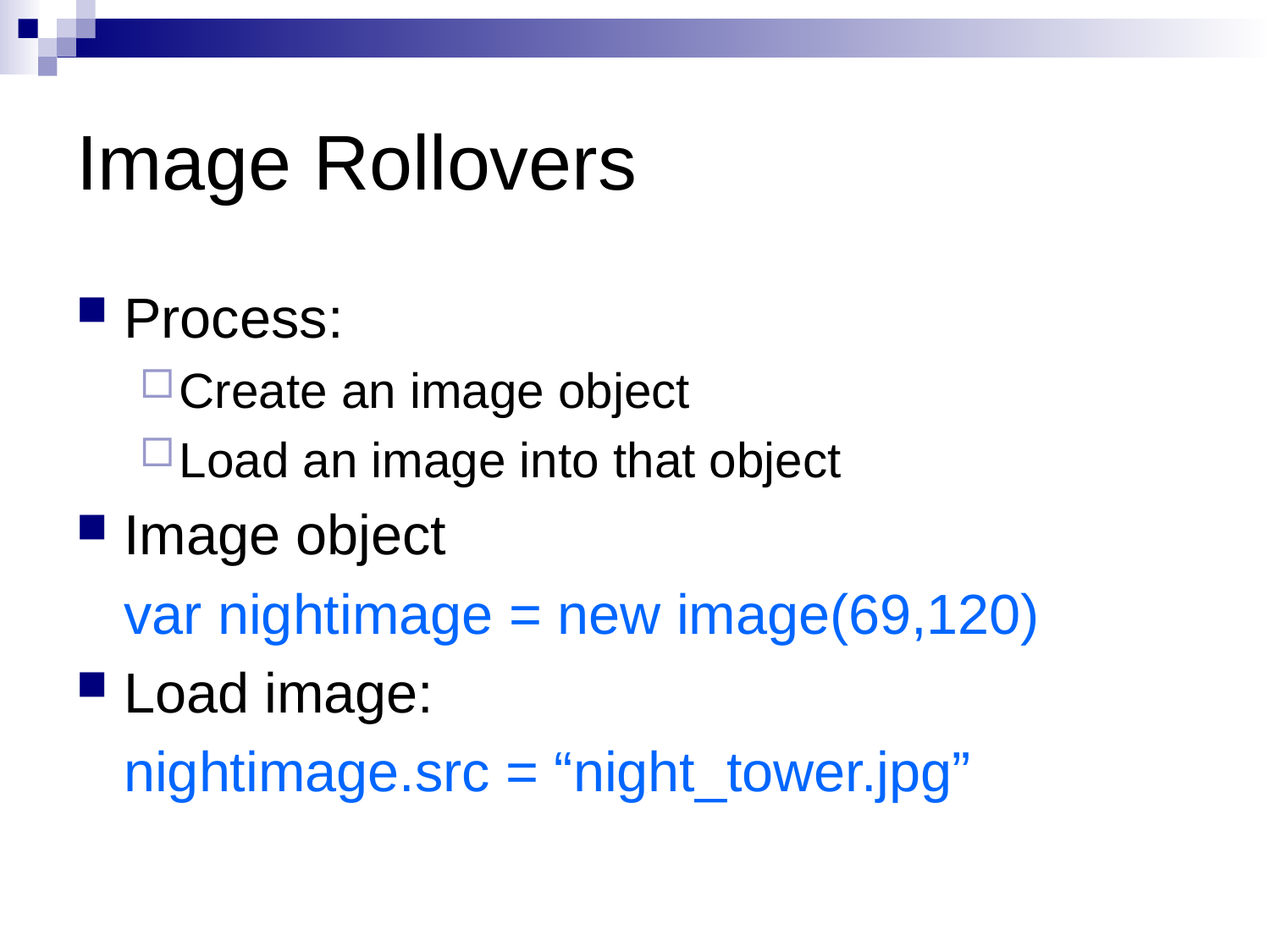

# Image Rollovers
Process:
Create an image object
Load an image into that object
Image object
	var nightimage = new image(69,120)
Load image:
	nightimage.src = “night_tower.jpg”